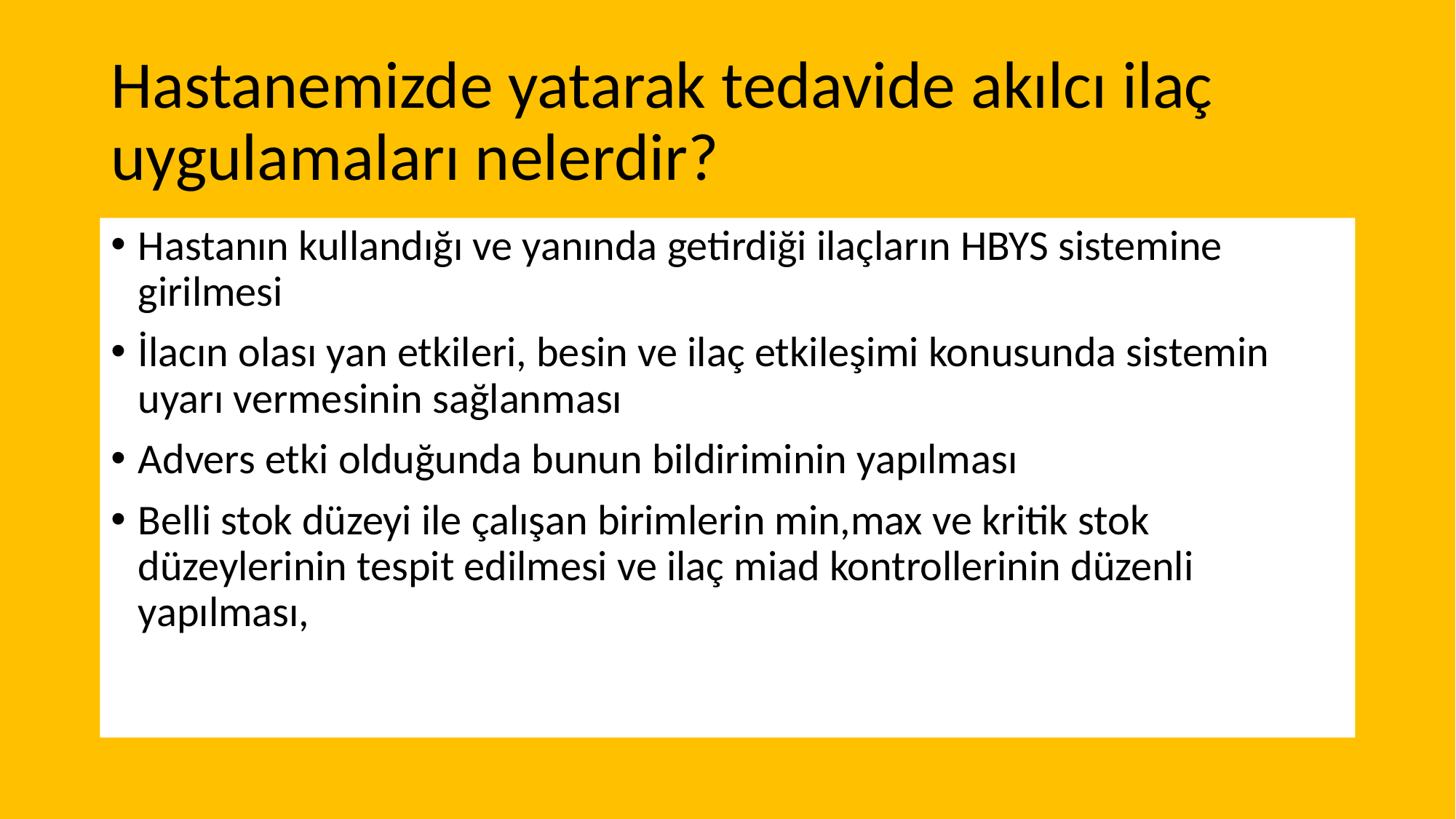

# Hastanemizde yatarak tedavide akılcı ilaç uygulamaları nelerdir?
Hastanın kullandığı ve yanında getirdiği ilaçların HBYS sistemine girilmesi
İlacın olası yan etkileri, besin ve ilaç etkileşimi konusunda sistemin uyarı vermesinin sağlanması
Advers etki olduğunda bunun bildiriminin yapılması
Belli stok düzeyi ile çalışan birimlerin min,max ve kritik stok düzeylerinin tespit edilmesi ve ilaç miad kontrollerinin düzenli yapılması,